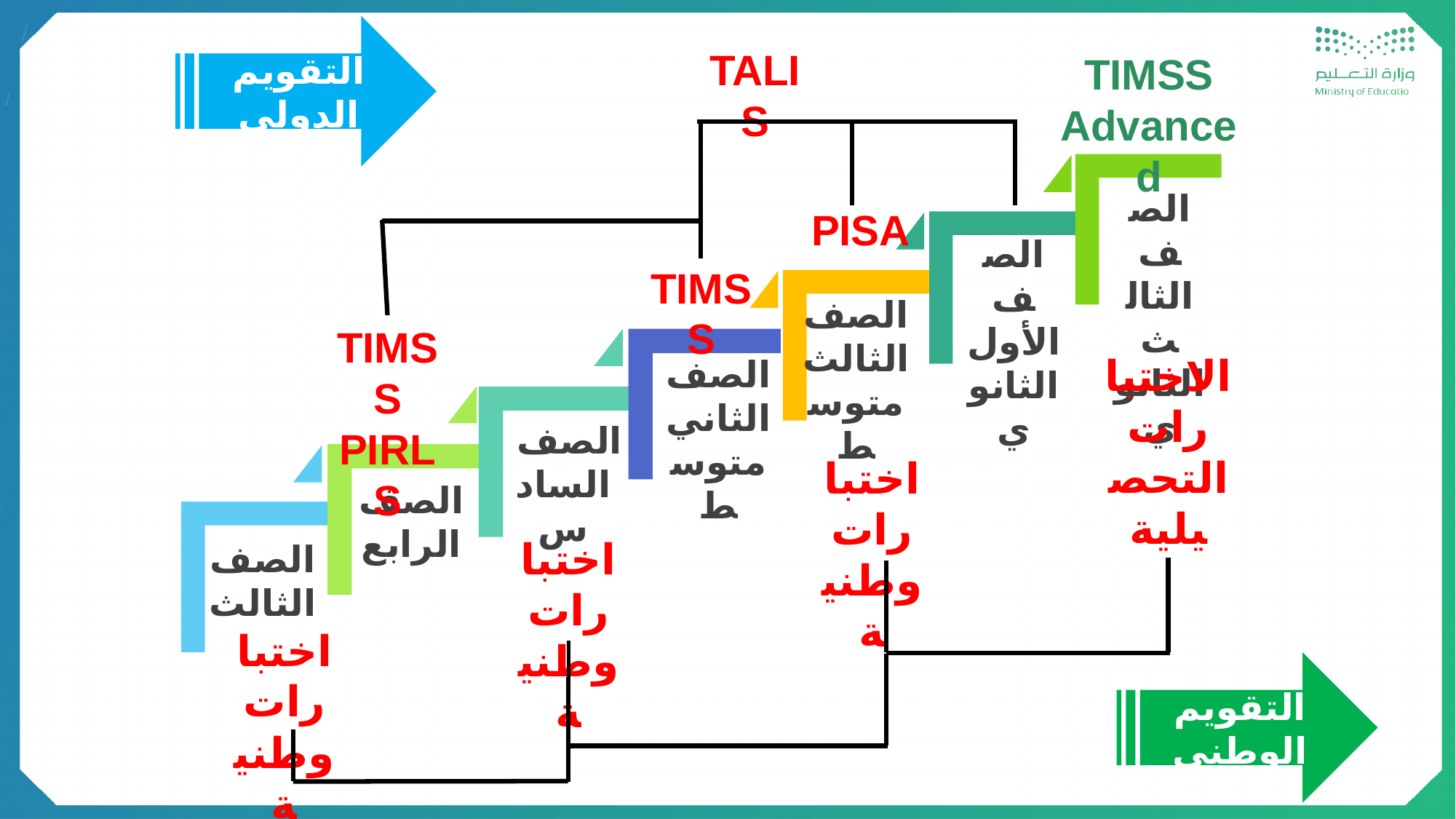

التقويم الدولي
TALIS
TIMSS Advanced

الصف الثالث الثانوي
PISA

الصف الأول الثانوي
TIMSS

الصف الثالث متوسط
TIMSS
PIRLS

الاختبارات التحصيلية
الصف الثاني متوسط

الصف
السادس

اختبارات وطنية

الصف
الرابع

اختبارات وطنية
الصف
الثالث
اختبارات وطنية
التقويم الوطني